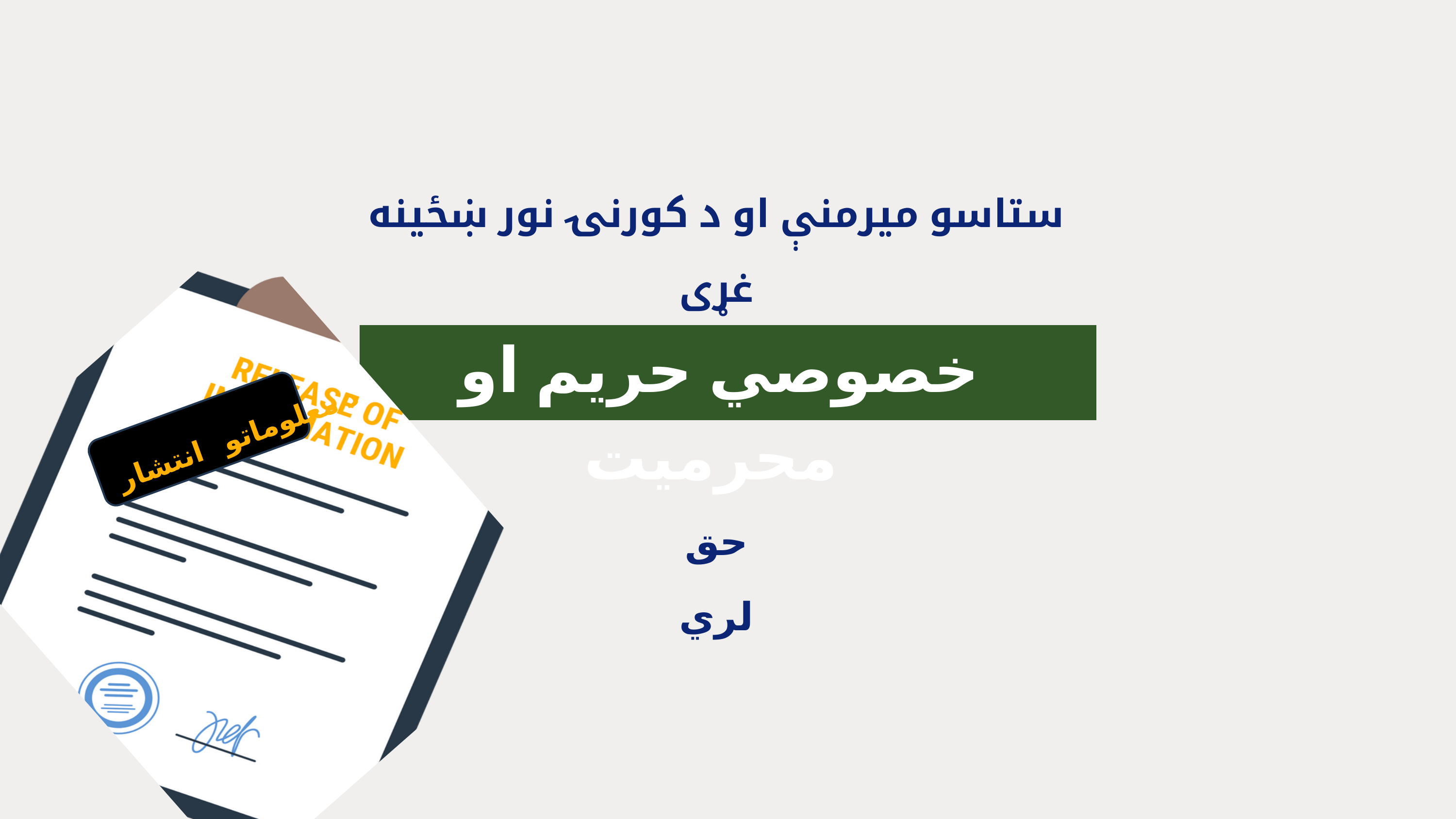

ستاسو میرمنې او د کورنۍ نور ښځینه غړی

خصوصي حریم او محرمیت

د معلوماتو   انتشار

حق لري